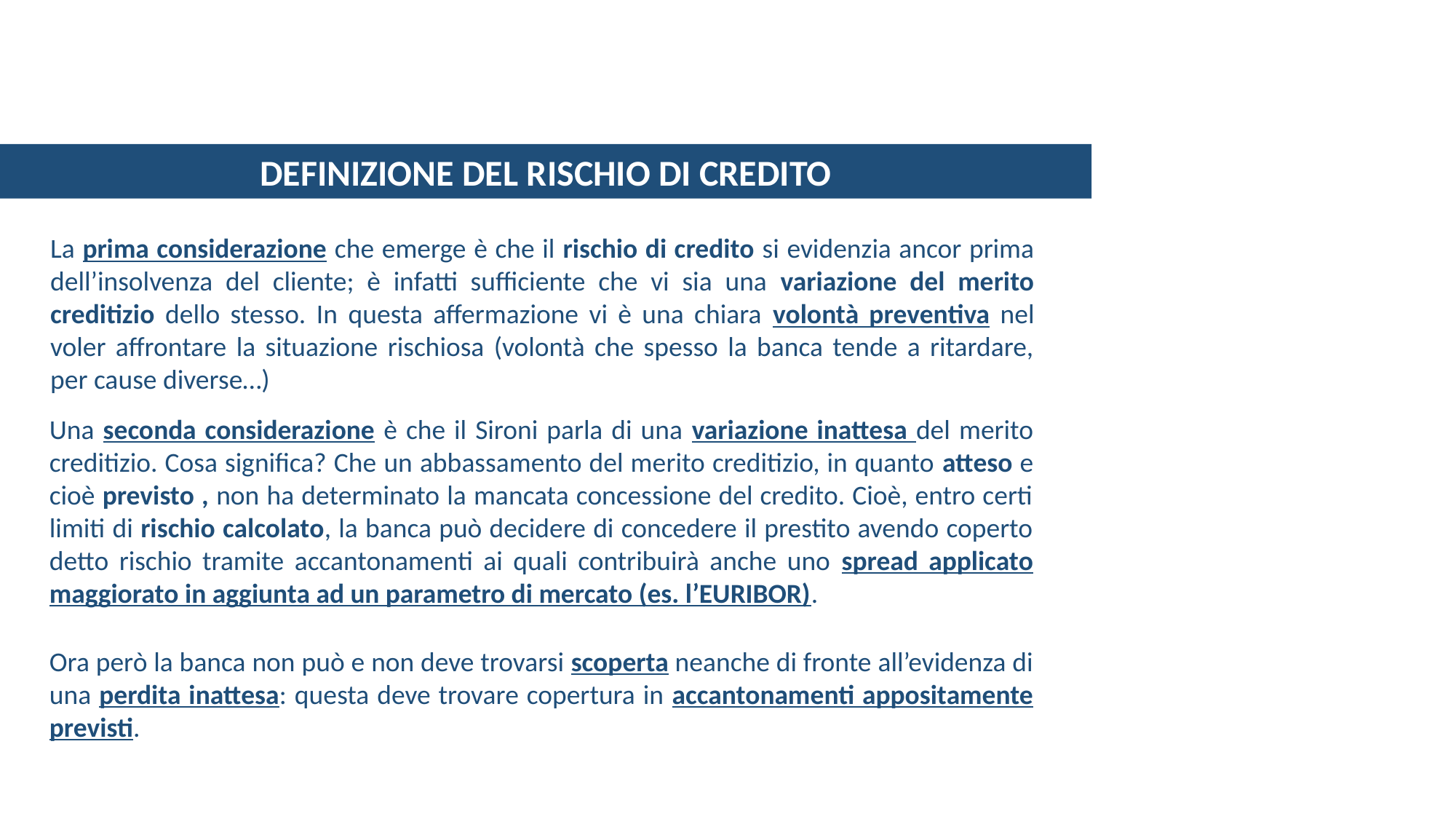

DEFINIZIONE DEL RISCHIO DI CREDITO
La prima considerazione che emerge è che il rischio di credito si evidenzia ancor prima dell’insolvenza del cliente; è infatti sufficiente che vi sia una variazione del merito creditizio dello stesso. In questa affermazione vi è una chiara volontà preventiva nel voler affrontare la situazione rischiosa (volontà che spesso la banca tende a ritardare, per cause diverse…)
Una seconda considerazione è che il Sironi parla di una variazione inattesa del merito creditizio. Cosa significa? Che un abbassamento del merito creditizio, in quanto atteso e cioè previsto , non ha determinato la mancata concessione del credito. Cioè, entro certi limiti di rischio calcolato, la banca può decidere di concedere il prestito avendo coperto detto rischio tramite accantonamenti ai quali contribuirà anche uno spread applicato maggiorato in aggiunta ad un parametro di mercato (es. l’EURIBOR).
Ora però la banca non può e non deve trovarsi scoperta neanche di fronte all’evidenza di una perdita inattesa: questa deve trovare copertura in accantonamenti appositamente previsti.